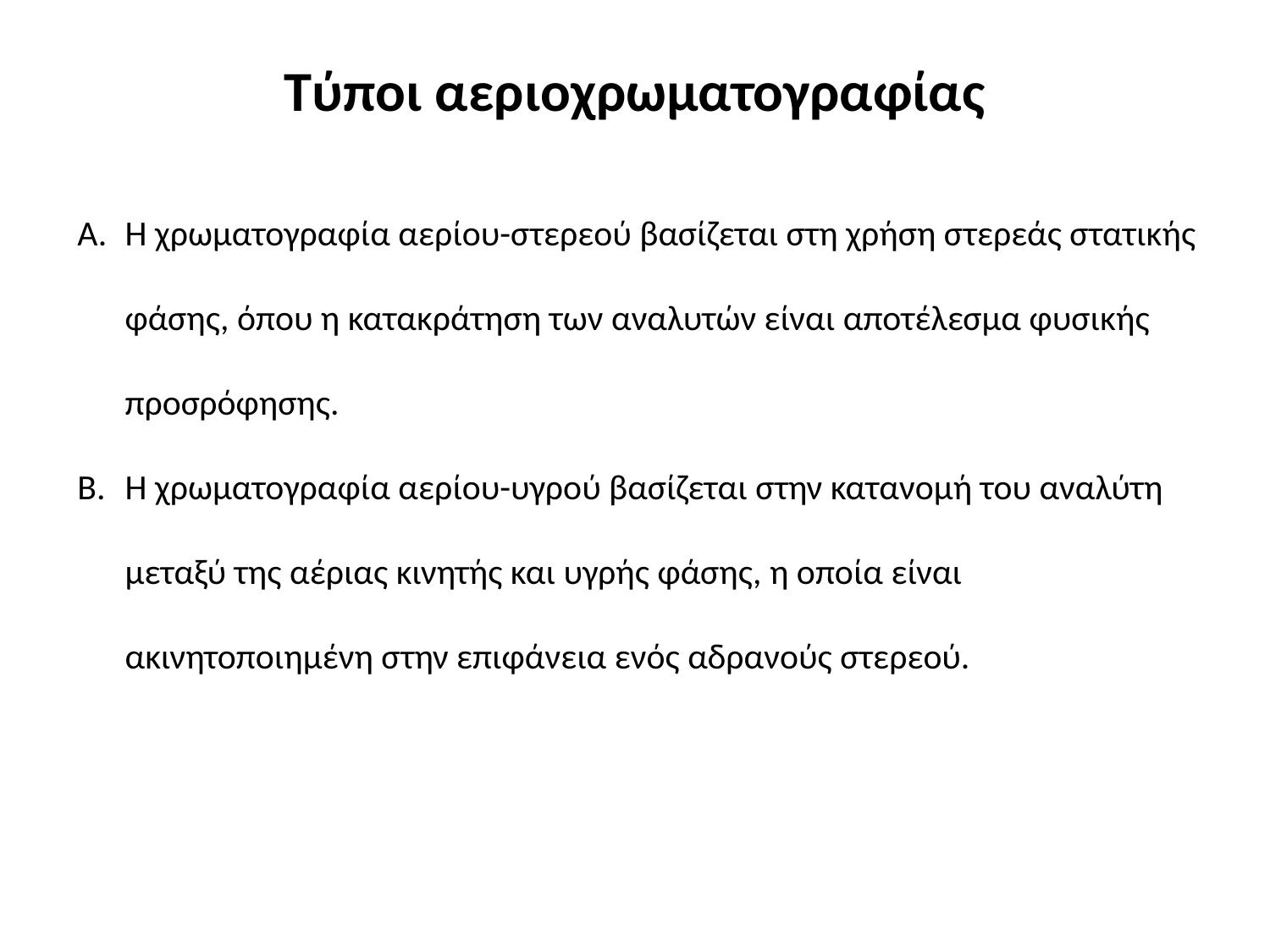

# Τύποι αεριοχρωματογραφίας
Η χρωματογραφία αερίου-στερεού βασίζεται στη χρήση στερεάς στατικής φάσης, όπου η κατακράτηση των αναλυτών είναι αποτέλεσμα φυσικής προσρόφησης.
Η χρωματογραφία αερίου-υγρού βασίζεται στην κατανομή του αναλύτη μεταξύ της αέριας κινητής και υγρής φάσης, η οποία είναι ακινητοποιημένη στην επιφάνεια ενός αδρανούς στερεού.